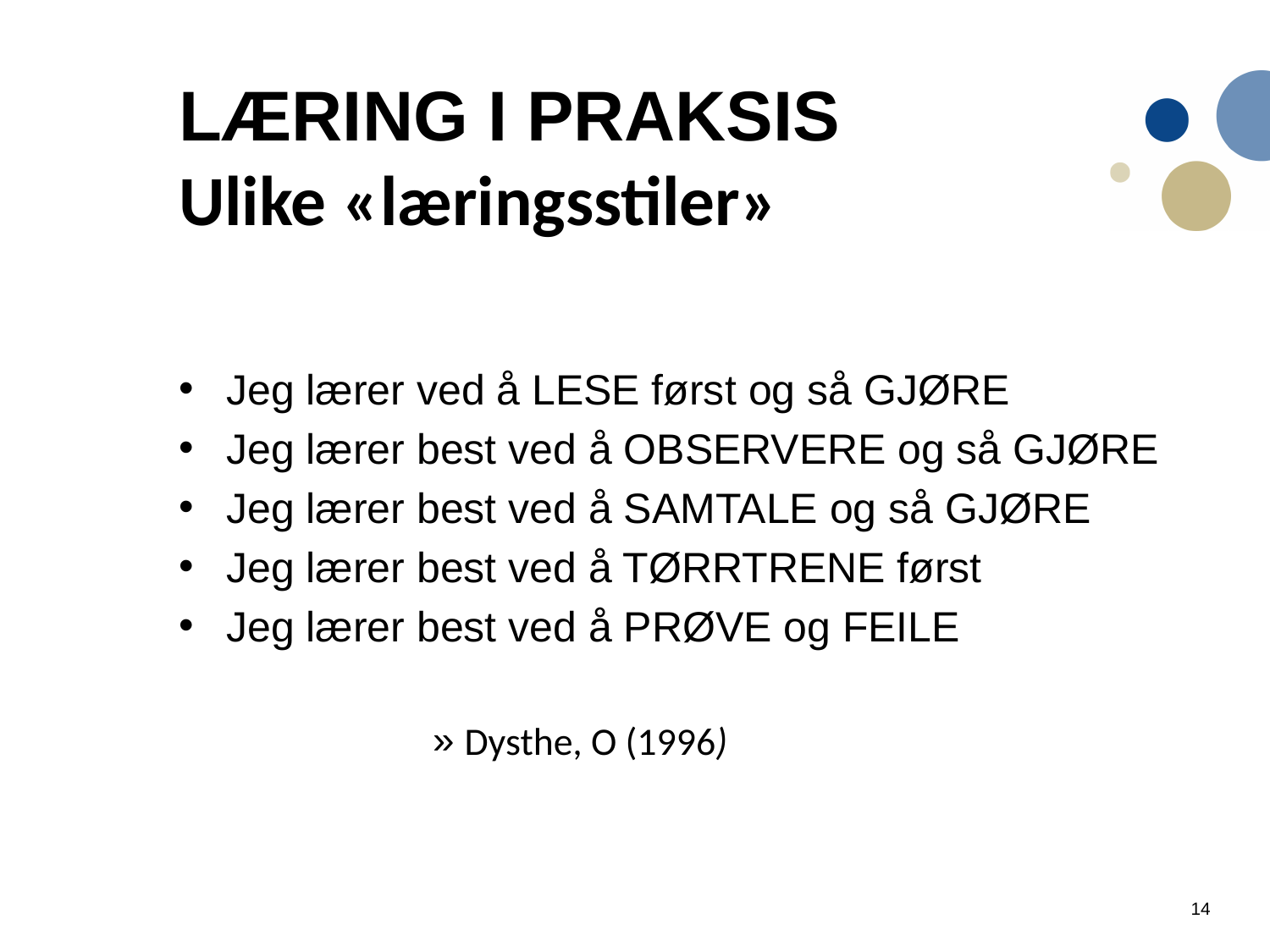

# LÆRING I PRAKSIS Ulike «læringsstiler»
Jeg lærer ved å LESE først og så GJØRE
Jeg lærer best ved å OBSERVERE og så GJØRE
Jeg lærer best ved å SAMTALE og så GJØRE
Jeg lærer best ved å TØRRTRENE først
Jeg lærer best ved å PRØVE og FEILE

Dysthe, O (1996)